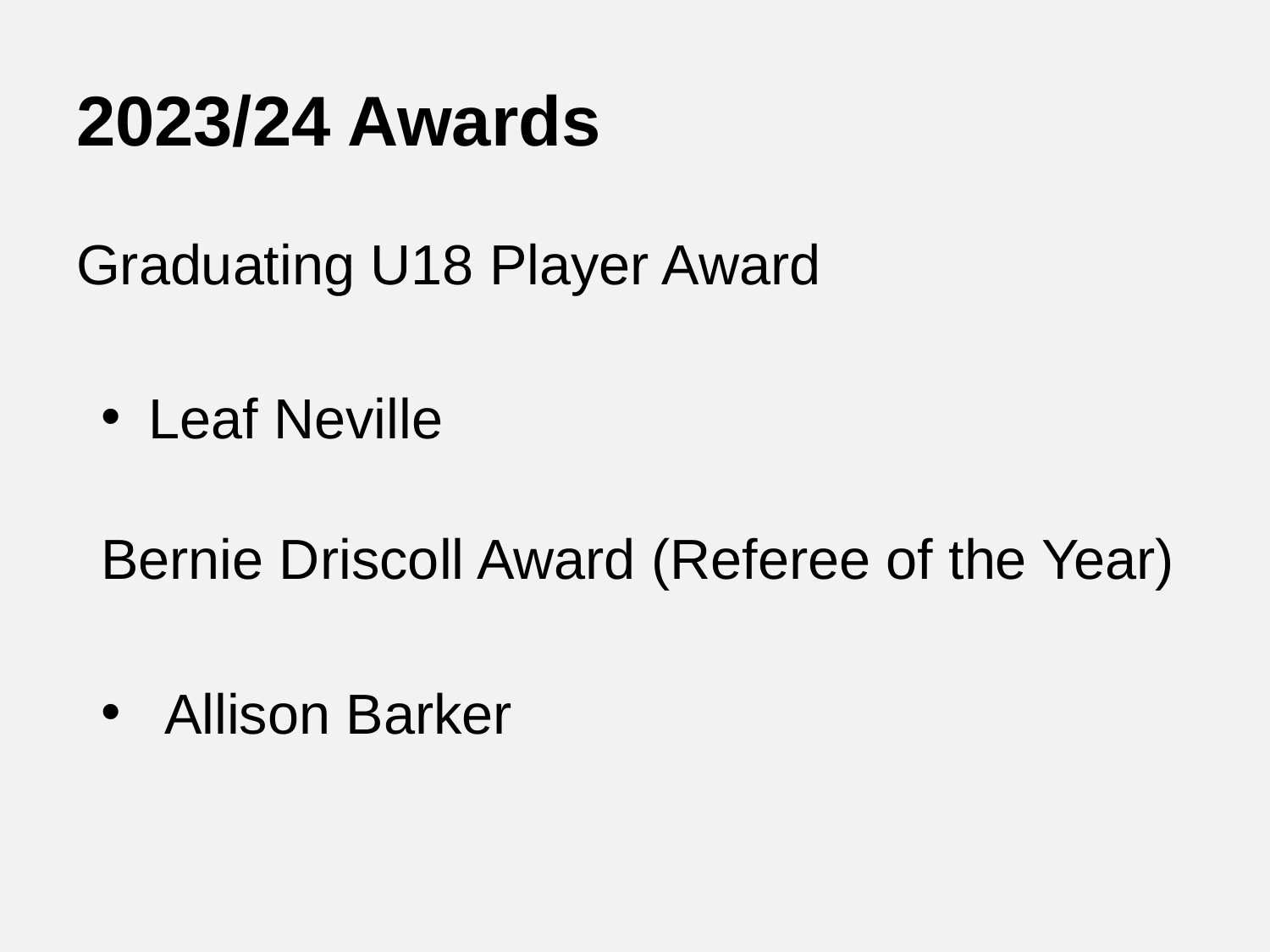

# 2023/24 Awards
Graduating U18 Player Award

Leaf Neville

Bernie Driscoll Award (Referee of the Year)

Allison Barker